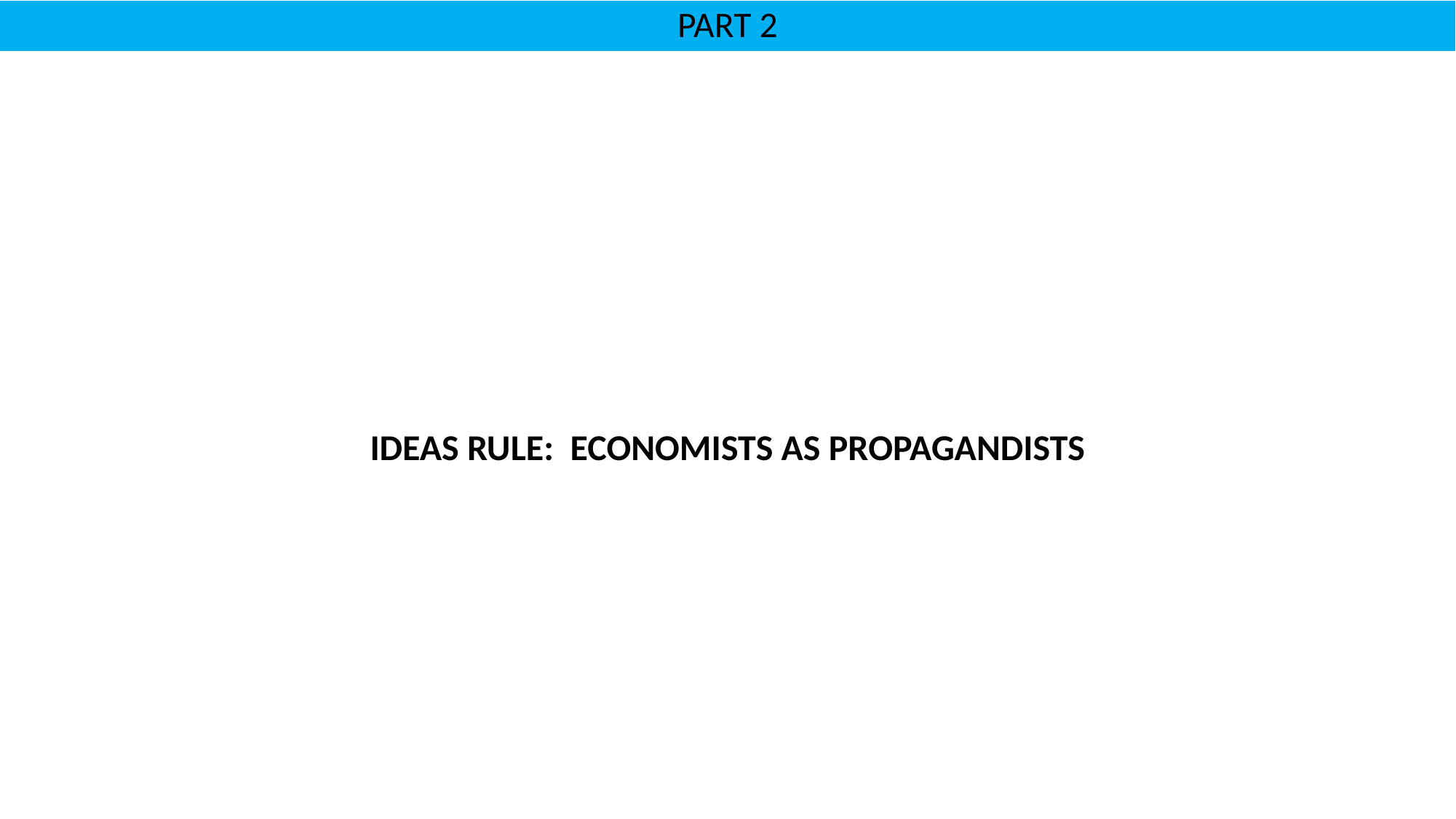

# PART 2

IDEAS RULE:  ECONOMISTS AS PROPAGANDISTS